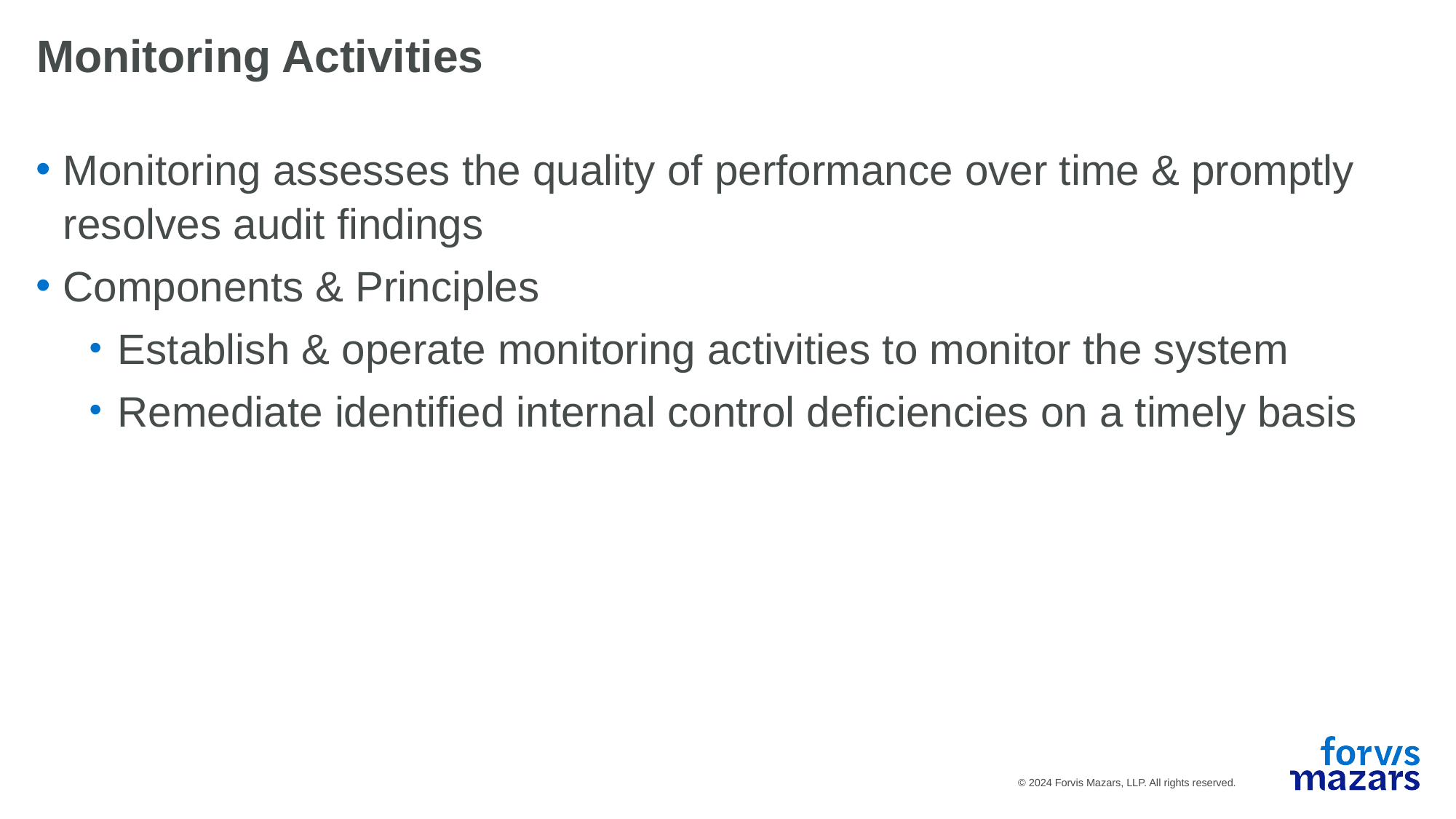

# Monitoring Activities
Monitoring assesses the quality of performance over time & promptly resolves audit findings
Components & Principles
Establish & operate monitoring activities to monitor the system
Remediate identified internal control deficiencies on a timely basis